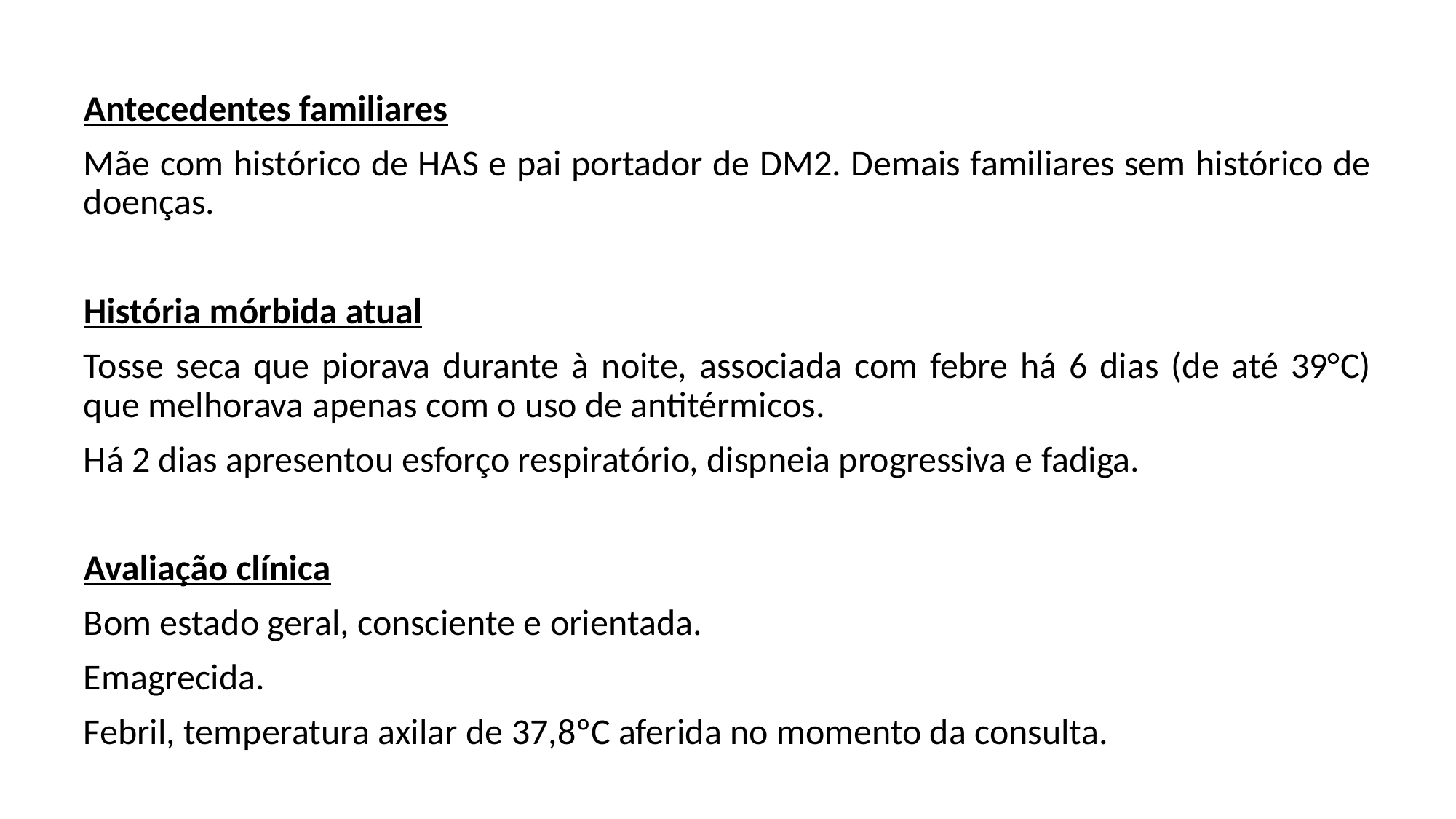

Antecedentes familiares
Mãe com histórico de HAS e pai portador de DM2. Demais familiares sem histórico de doenças.

História mórbida atual
Tosse seca que piorava durante à noite, associada com febre há 6 dias (de até 39°C) que melhorava apenas com o uso de antitérmicos.
Há 2 dias apresentou esforço respiratório, dispneia progressiva e fadiga.

Avaliação clínica
Bom estado geral, consciente e orientada.
Emagrecida.
Febril, temperatura axilar de 37,8ºC aferida no momento da consulta.